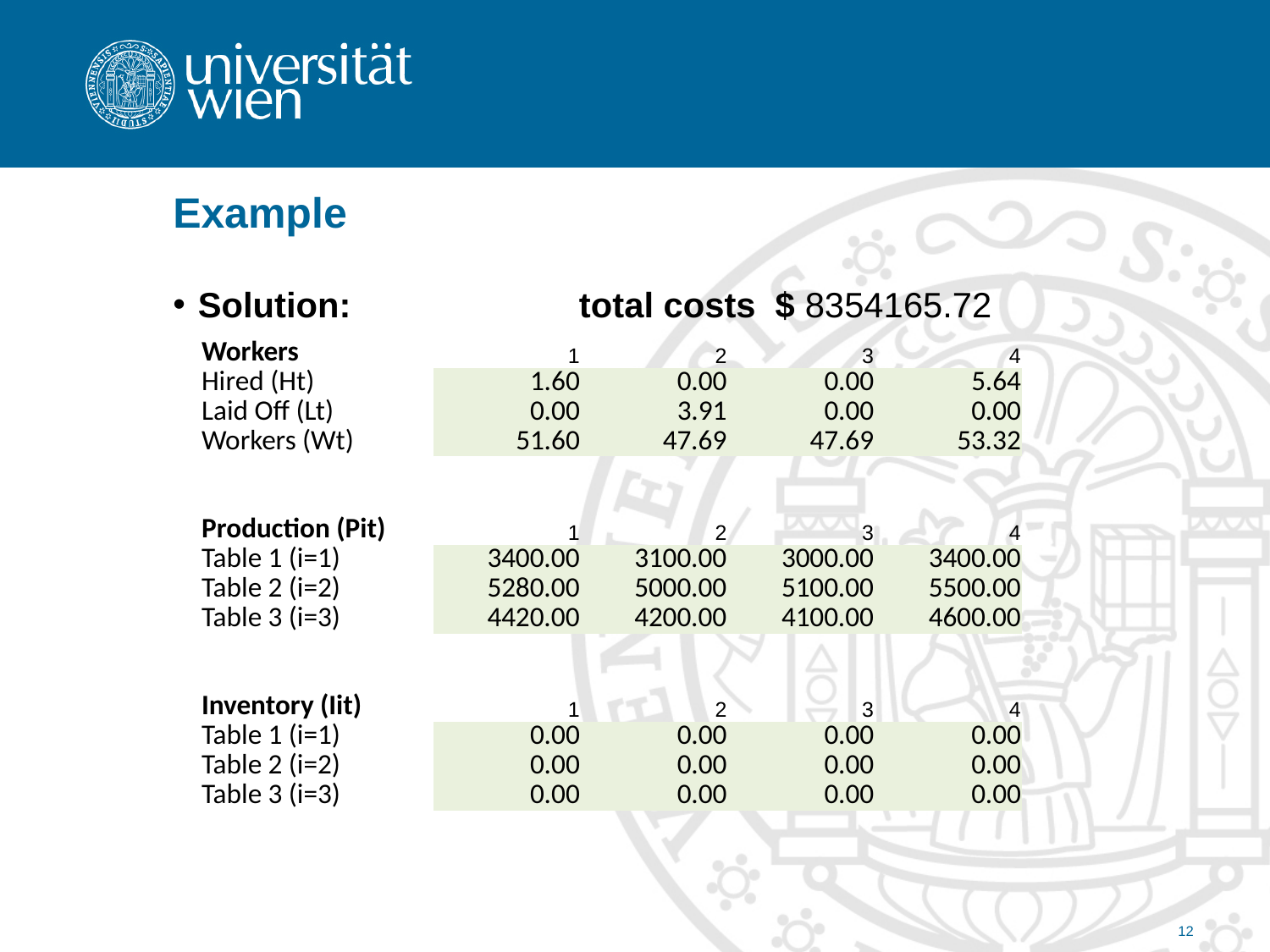

# Example
Solution:		total costs  $ 8354165.72
| Workers | 1 | 2 | 3 | 4 |
| --- | --- | --- | --- | --- |
| Hired (Ht) | 1.60 | 0.00 | 0.00 | 5.64 |
| Laid Off (Lt) | 0.00 | 3.91 | 0.00 | 0.00 |
| Workers (Wt) | 51.60 | 47.69 | 47.69 | 53.32 |
|  |  |  |  |  |
|  |  |  |  |  |
| Production (Pit) | 1 | 2 | 3 | 4 |
| Table 1 (i=1) | 3400.00 | 3100.00 | 3000.00 | 3400.00 |
| Table 2 (i=2) | 5280.00 | 5000.00 | 5100.00 | 5500.00 |
| Table 3 (i=3) | 4420.00 | 4200.00 | 4100.00 | 4600.00 |
|  |  |  |  |  |
|  |  |  |  |  |
| Inventory (Iit) | 1 | 2 | 3 | 4 |
| Table 1 (i=1) | 0.00 | 0.00 | 0.00 | 0.00 |
| Table 2 (i=2) | 0.00 | 0.00 | 0.00 | 0.00 |
| Table 3 (i=3) | 0.00 | 0.00 | 0.00 | 0.00 |
12